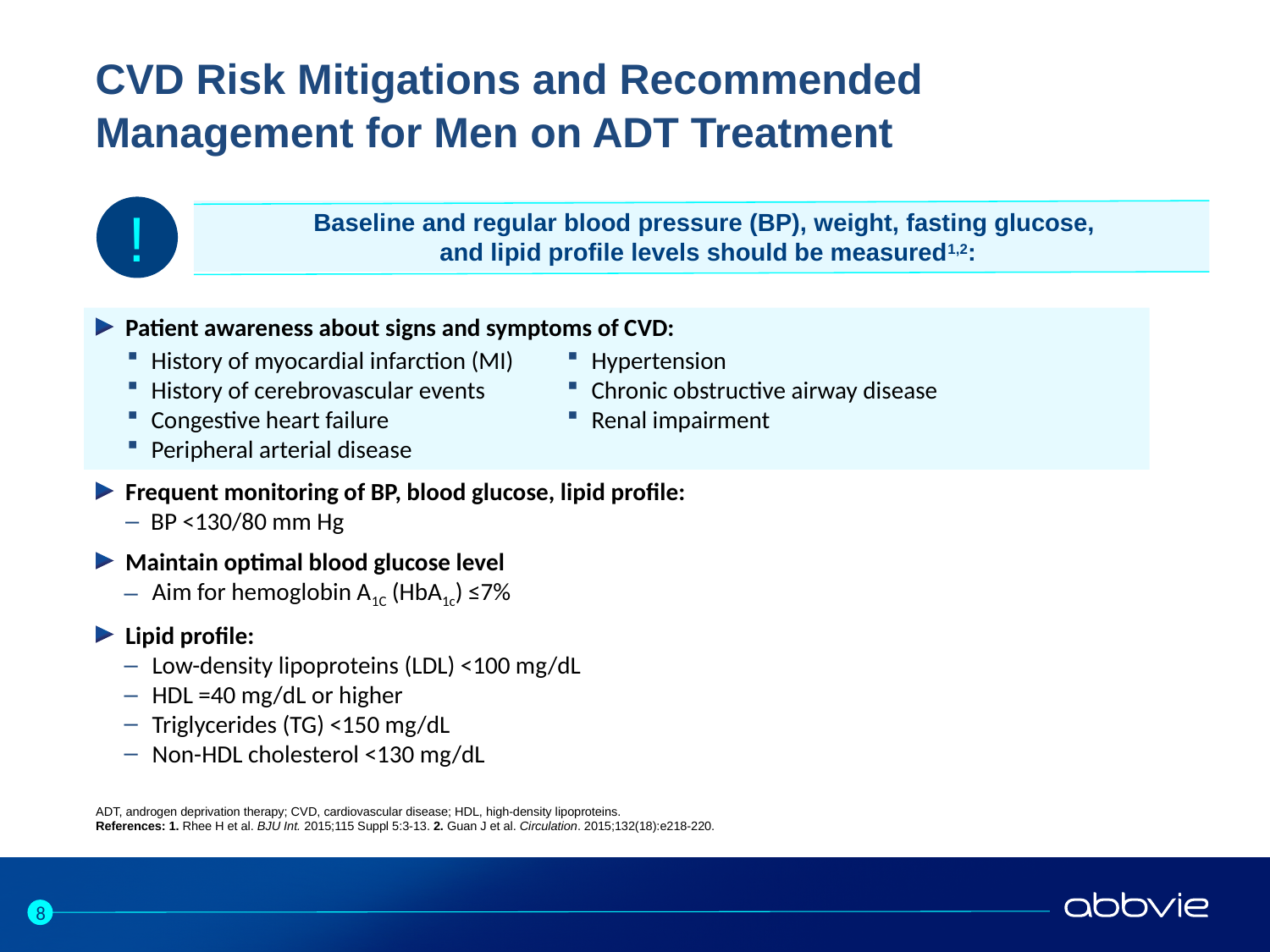

# CVD Risk Mitigations and Recommended Management for Men on ADT Treatment
!

Baseline and regular blood pressure (BP), weight, fasting glucose,
and lipid profile levels should be measured1,2:

Patient awareness about signs and symptoms of CVD:

Frequent monitoring of BP, blood glucose, lipid profile:
BP <130/80 mm Hg
Maintain optimal blood glucose level
Aim for hemoglobin A1C (HbA1c) ≤7%
Lipid profile:
Low-density lipoproteins (LDL) <100 mg/dL
HDL =40 mg/dL or higher
Triglycerides (TG) <150 mg/dL
Non-HDL cholesterol <130 mg/dL

History of myocardial infarction (MI)
History of cerebrovascular events
Congestive heart failure
Peripheral arterial disease

Hypertension
Chronic obstructive airway disease
Renal impairment

ADT, androgen deprivation therapy; CVD, cardiovascular disease; HDL, high-density lipoproteins.
References: 1. Rhee H et al. BJU Int. 2015;115 Suppl 5:3-13. 2. Guan J et al. Circulation. 2015;132(18):e218-220.
8